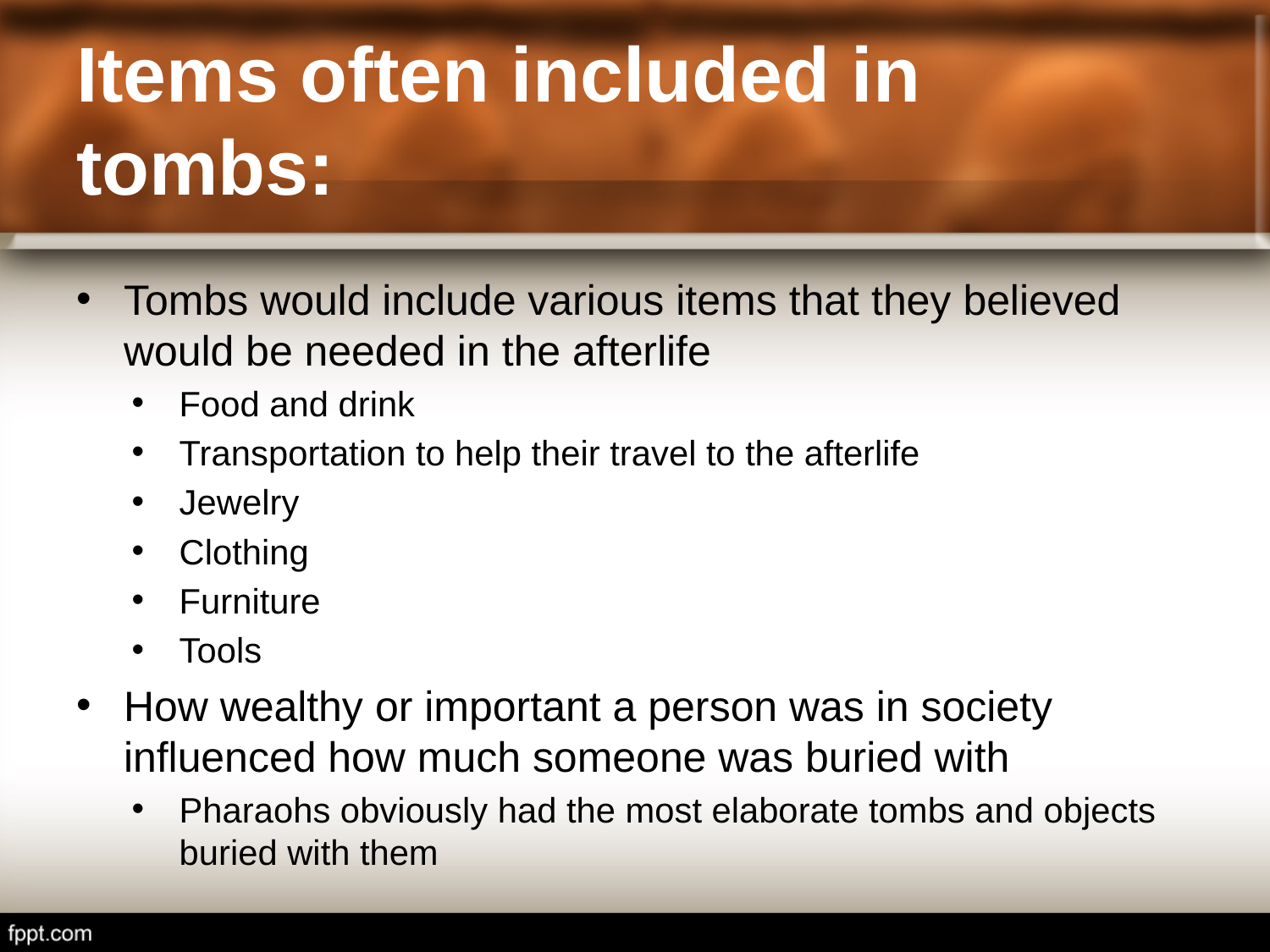

# Items often included in tombs:
Tombs would include various items that they believed would be needed in the afterlife
Food and drink
Transportation to help their travel to the afterlife
Jewelry
Clothing
Furniture
Tools
How wealthy or important a person was in society influenced how much someone was buried with
Pharaohs obviously had the most elaborate tombs and objects buried with them